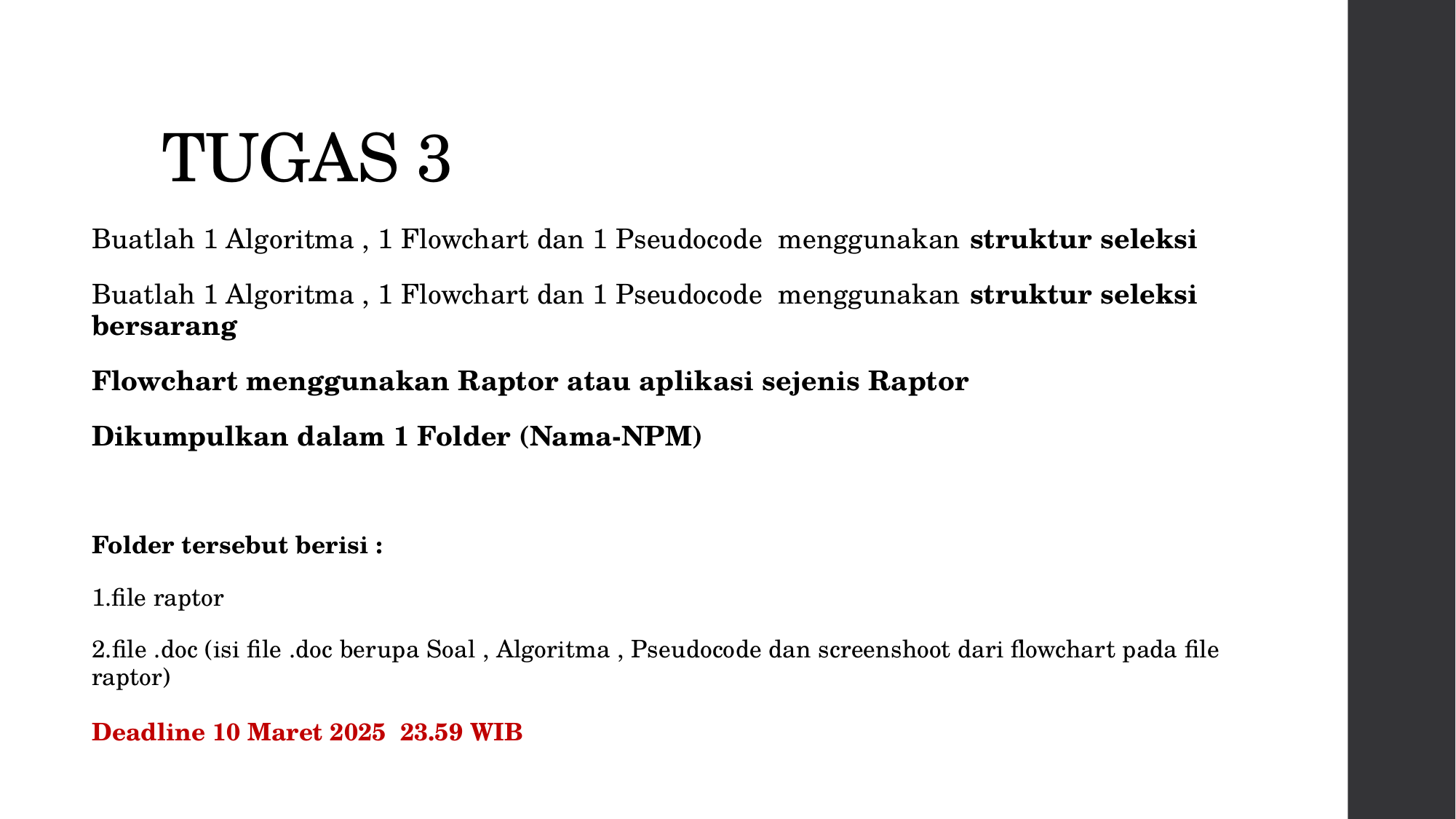

# TUGAS 3
Buatlah 1 Algoritma , 1 Flowchart dan 1 Pseudocode  menggunakan struktur seleksi
Buatlah 1 Algoritma , 1 Flowchart dan 1 Pseudocode  menggunakan struktur seleksi bersarang
Flowchart menggunakan Raptor atau aplikasi sejenis Raptor
Dikumpulkan dalam 1 Folder (Nama-NPM)

Folder tersebut berisi :
1.file raptor
2.file .doc (isi file .doc berupa Soal , Algoritma , Pseudocode dan screenshoot dari flowchart pada file raptor)
Deadline 10 Maret 2025  23.59 WIB